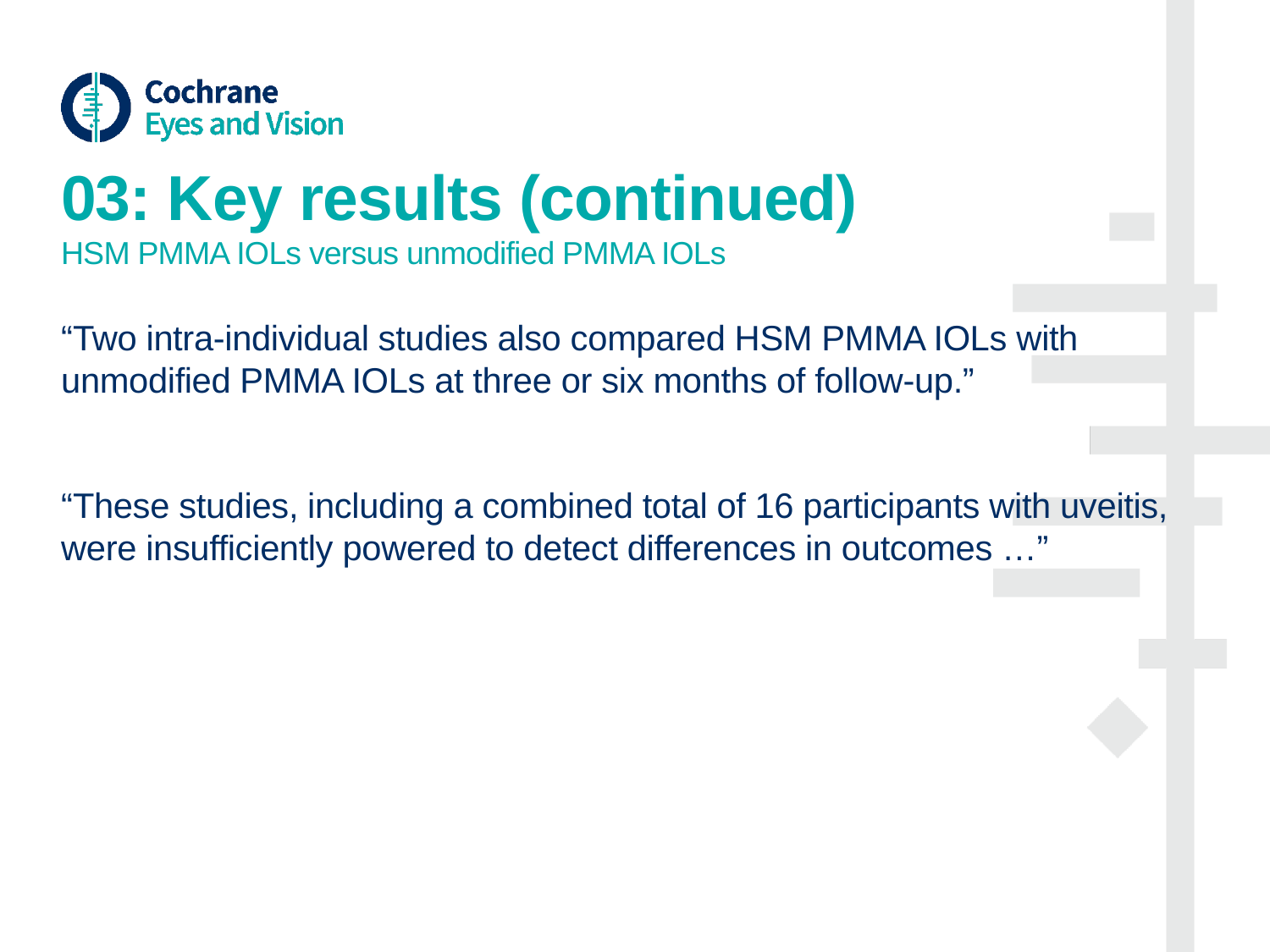

# 03: Key results (continued) HSM PMMA IOLs versus unmodified PMMA IOLs
“Two intra-individual studies also compared HSM PMMA IOLs with unmodified PMMA IOLs at three or six months of follow-up.”

“These studies, including a combined total of 16 participants with uveitis, were insufficiently powered to detect differences in outcomes …”